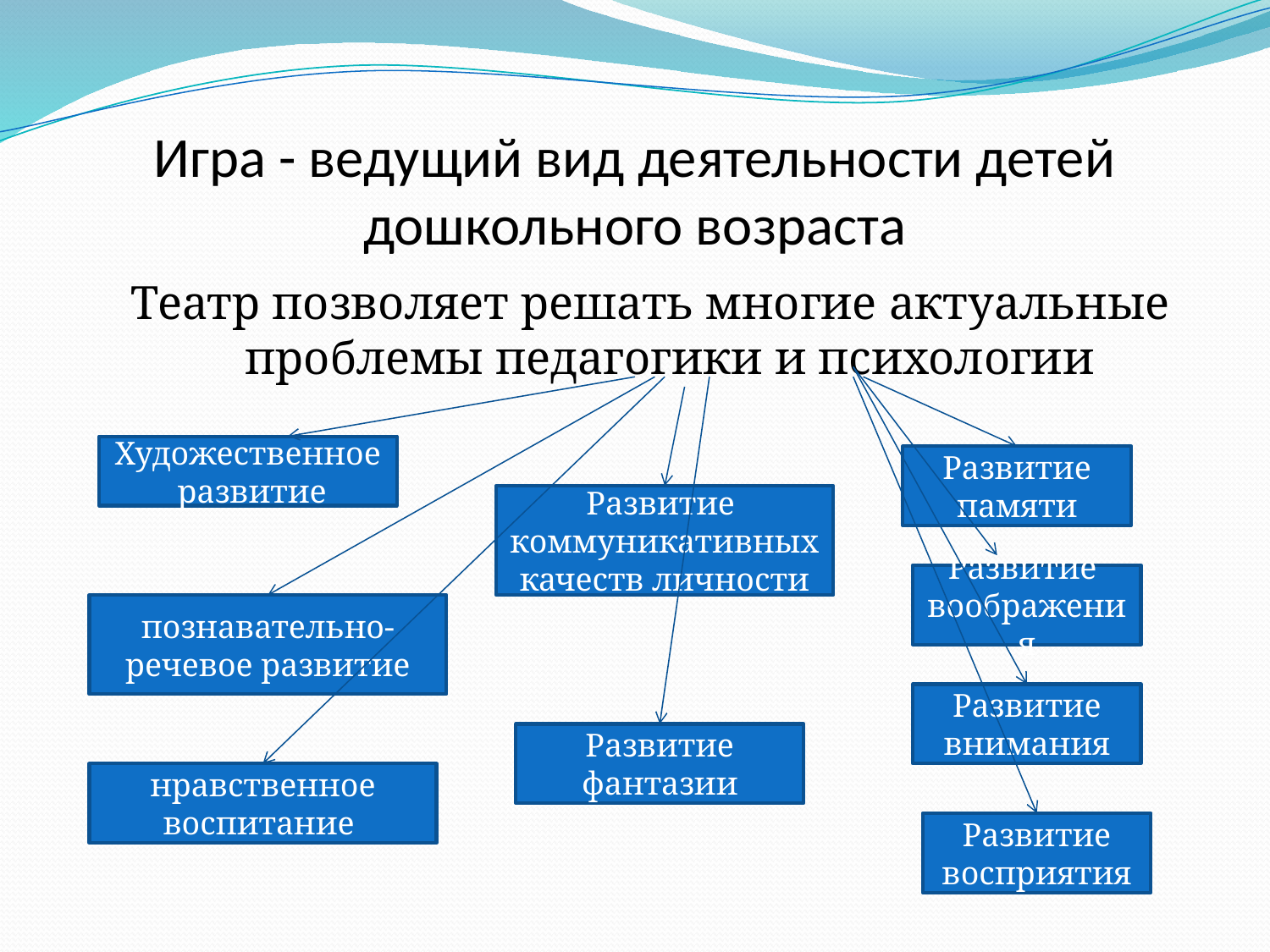

# Игра - ведущий вид деятельности детей дошкольного возраста
Театр позволяет решать многие актуальные проблемы педагогики и психологии

Художественное  развитие
Развитие памяти
Развитие  коммуникативных качеств личности
Развитие  воображения
познавательно-речевое развитие
Развитие внимания
Развитие фантазии
нравственное воспитание
Развитие восприятия